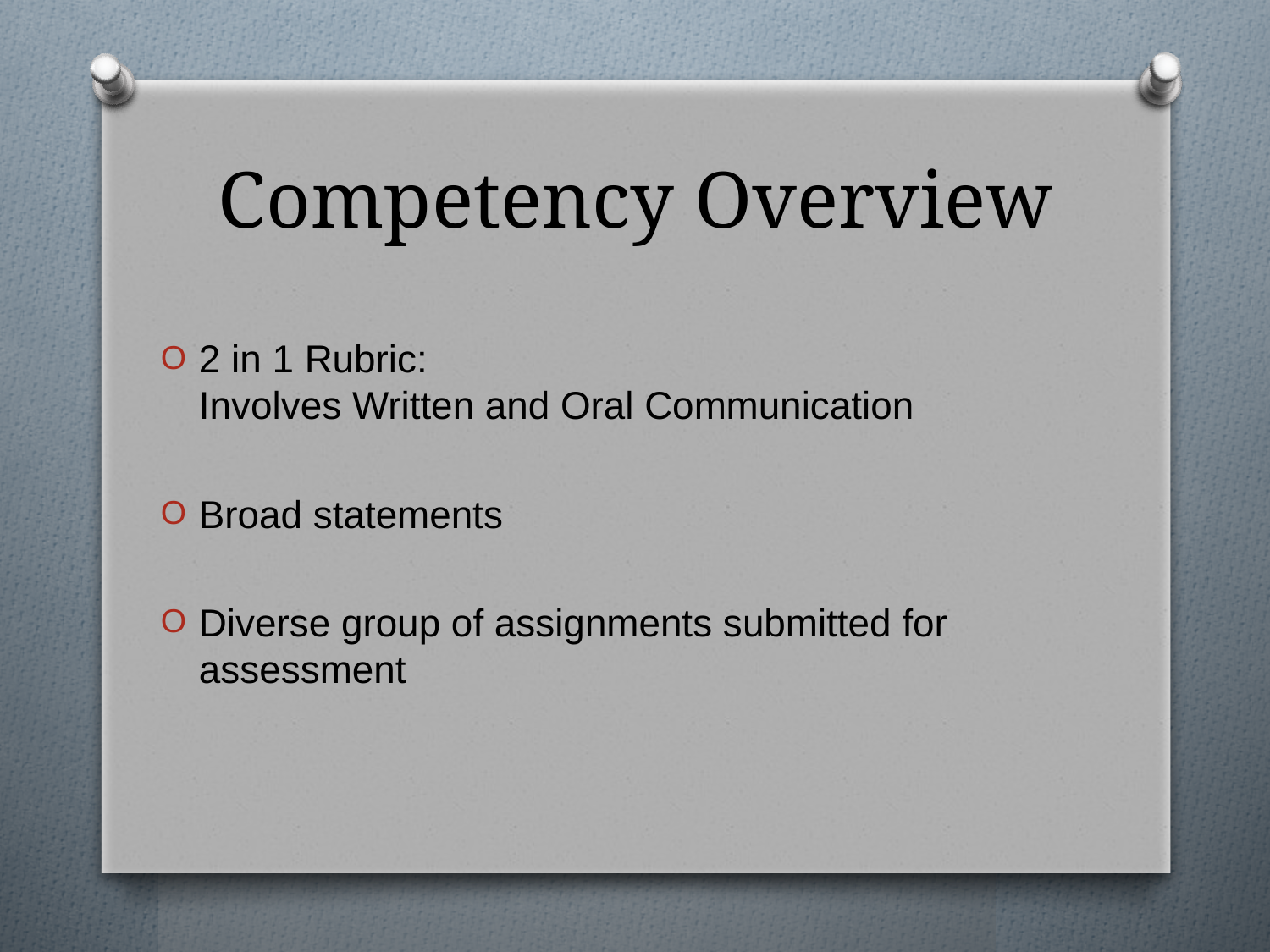

# Competency Overview
2 in 1 Rubric:
Involves Written and Oral Communication

Broad statements

Diverse group of assignments submitted for assessment